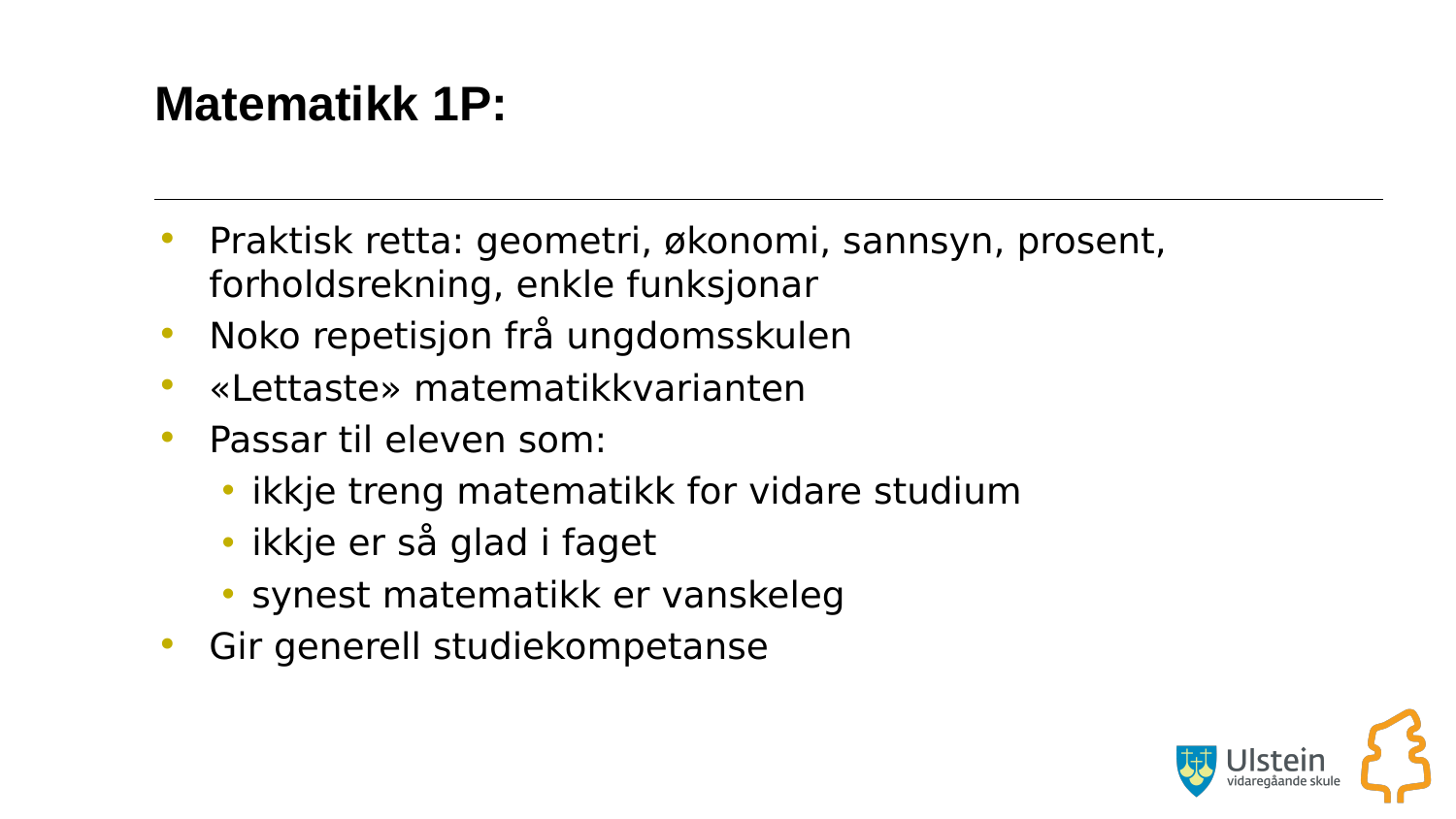

# Matematikk 1P:
Praktisk retta: geometri, økonomi, sannsyn, prosent, forholdsrekning, enkle funksjonar
Noko repetisjon frå ungdomsskulen
«Lettaste» matematikkvarianten
Passar til eleven som:
 ikkje treng matematikk for vidare studium
 ikkje er så glad i faget
 synest matematikk er vanskeleg
Gir generell studiekompetanse